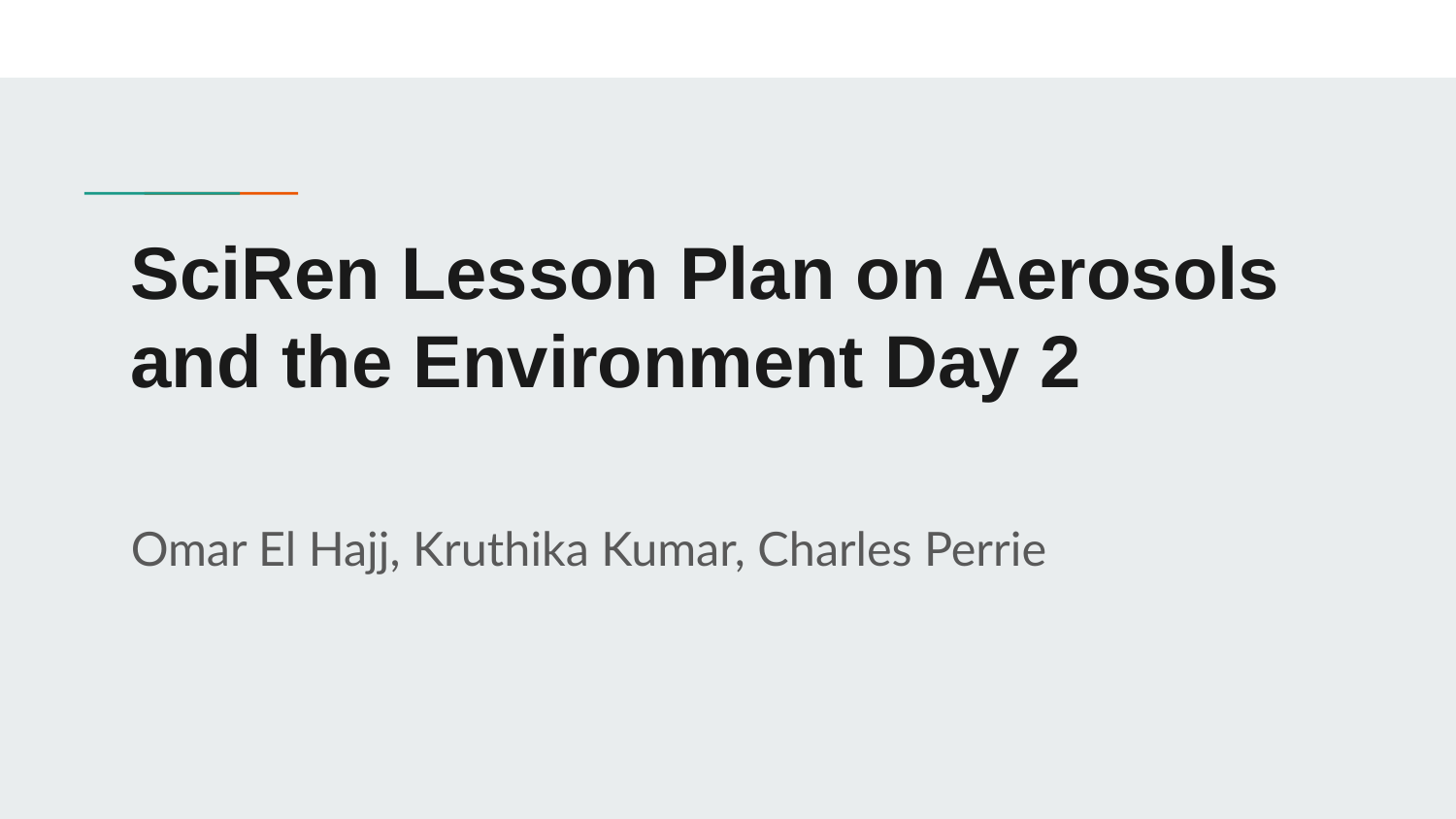

# SciRen Lesson Plan on Aerosols and the Environment Day 2
Omar El Hajj, Kruthika Kumar, Charles Perrie